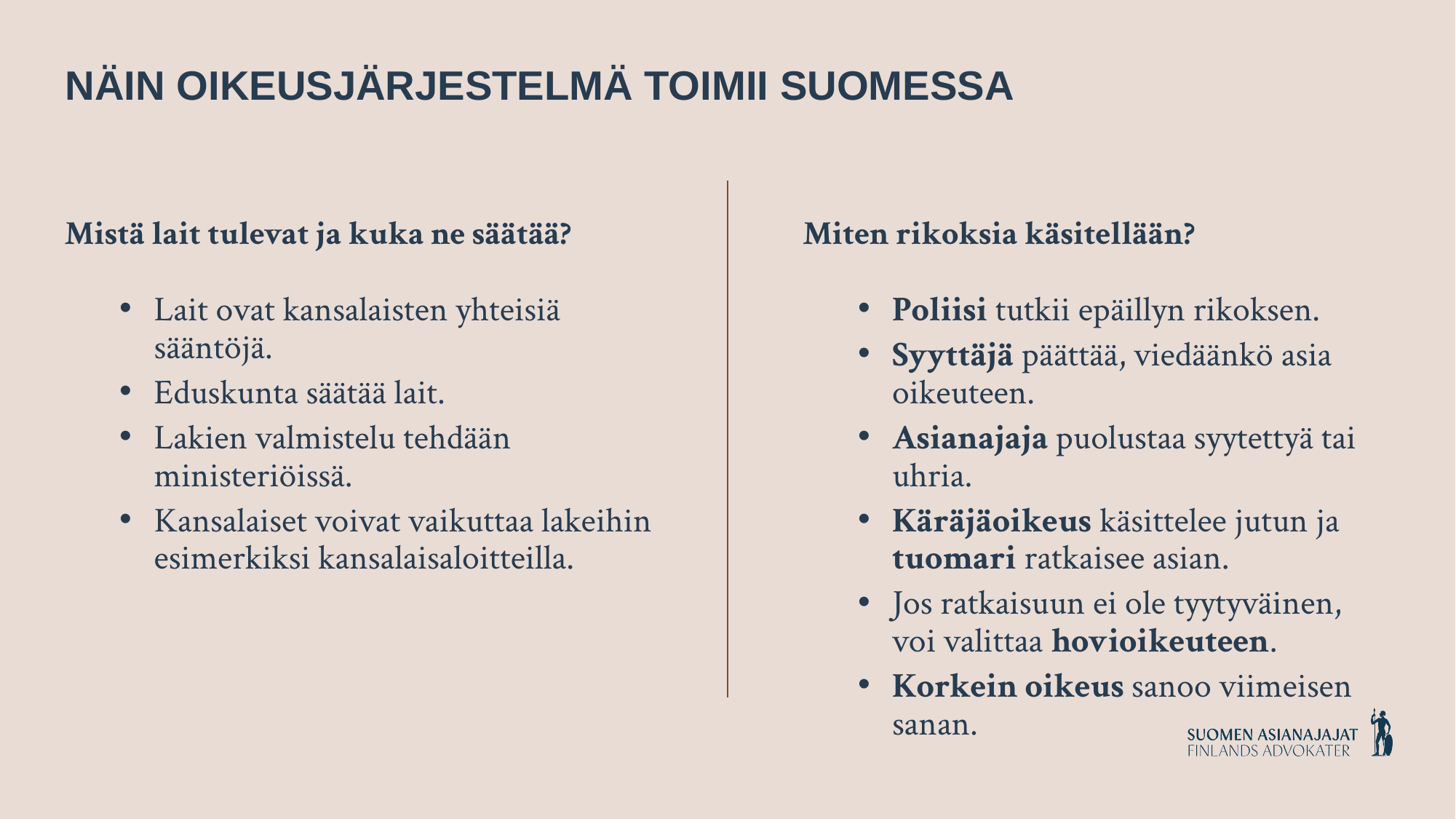

# Näin oikeusjärjestelmä toimii Suomessa
Mistä lait tulevat ja kuka ne säätää?

Miten rikoksia käsitellään?

Lait ovat kansalaisten yhteisiä sääntöjä.
Eduskunta säätää lait.
Lakien valmistelu tehdään ministeriöissä.
Kansalaiset voivat vaikuttaa lakeihin esimerkiksi kansalaisaloitteilla.

Poliisi tutkii epäillyn rikoksen.
Syyttäjä päättää, viedäänkö asia oikeuteen.
Asianajaja puolustaa syytettyä tai uhria.
Käräjäoikeus käsittelee jutun ja tuomari ratkaisee asian.
Jos ratkaisuun ei ole tyytyväinen, voi valittaa hovioikeuteen.
Korkein oikeus sanoo viimeisen sanan.